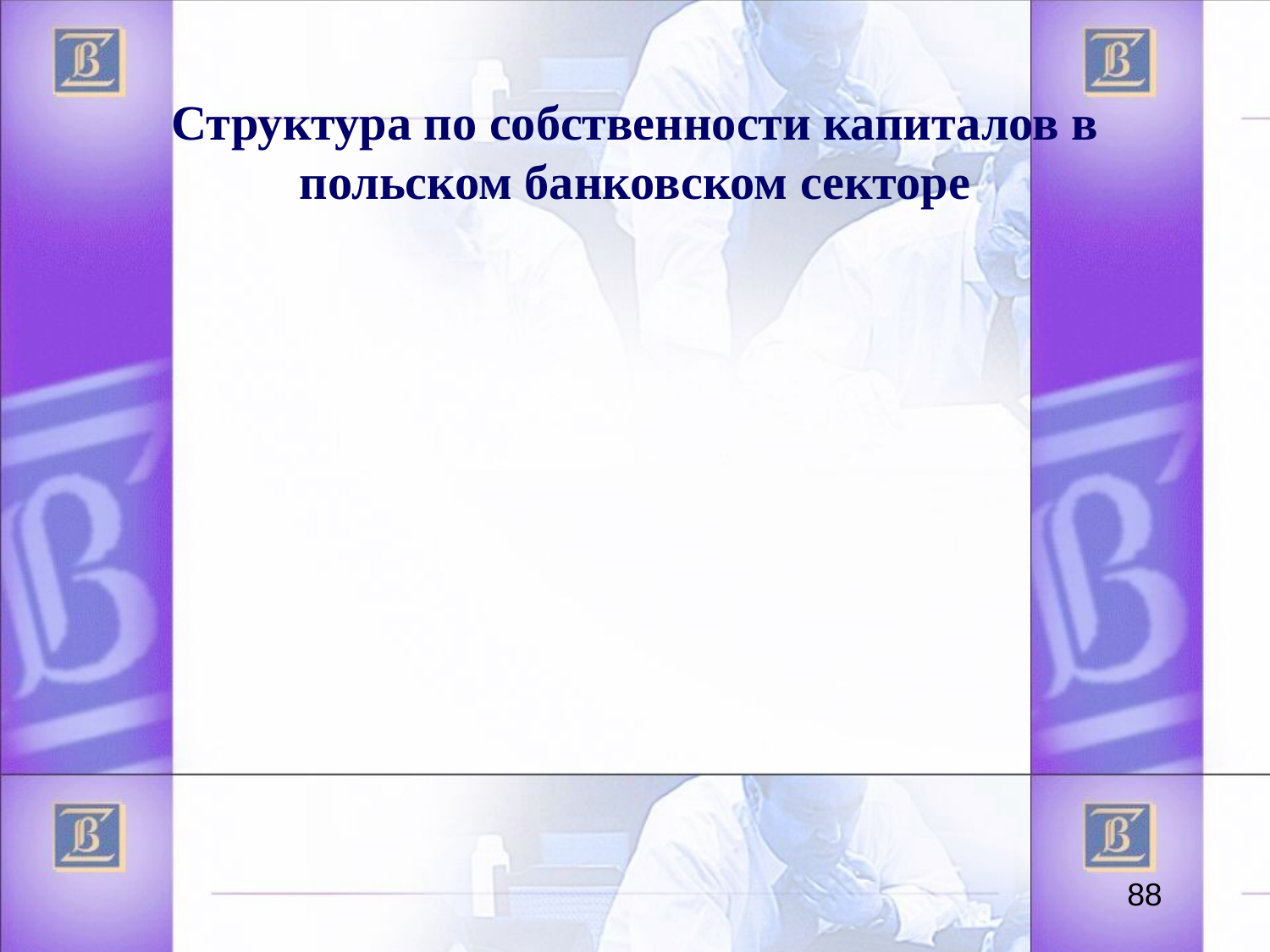

Структура по собственности капиталов в польском банковском секторе
88